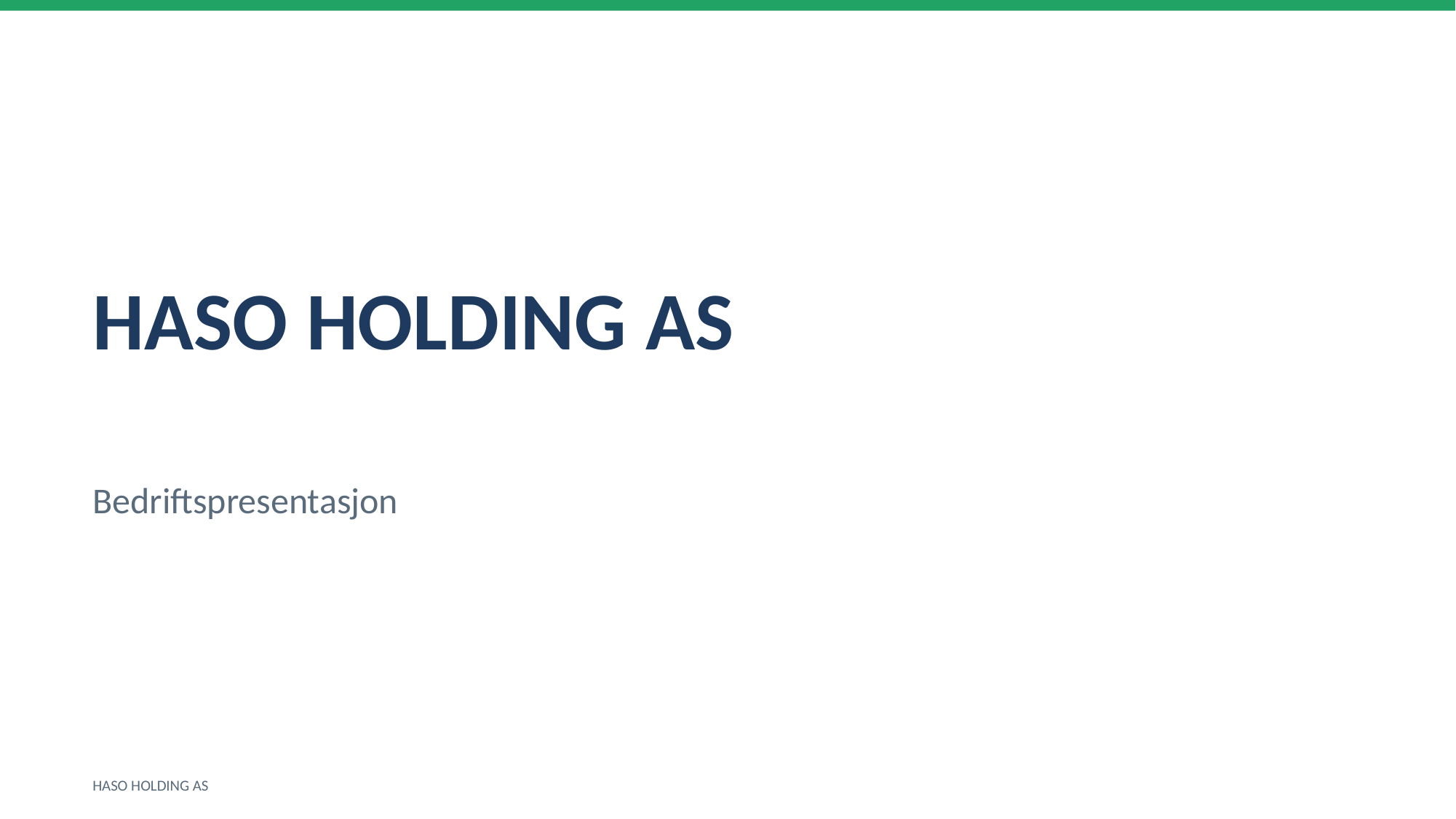

HASO HOLDING AS
Bedriftspresentasjon
HASO HOLDING AS